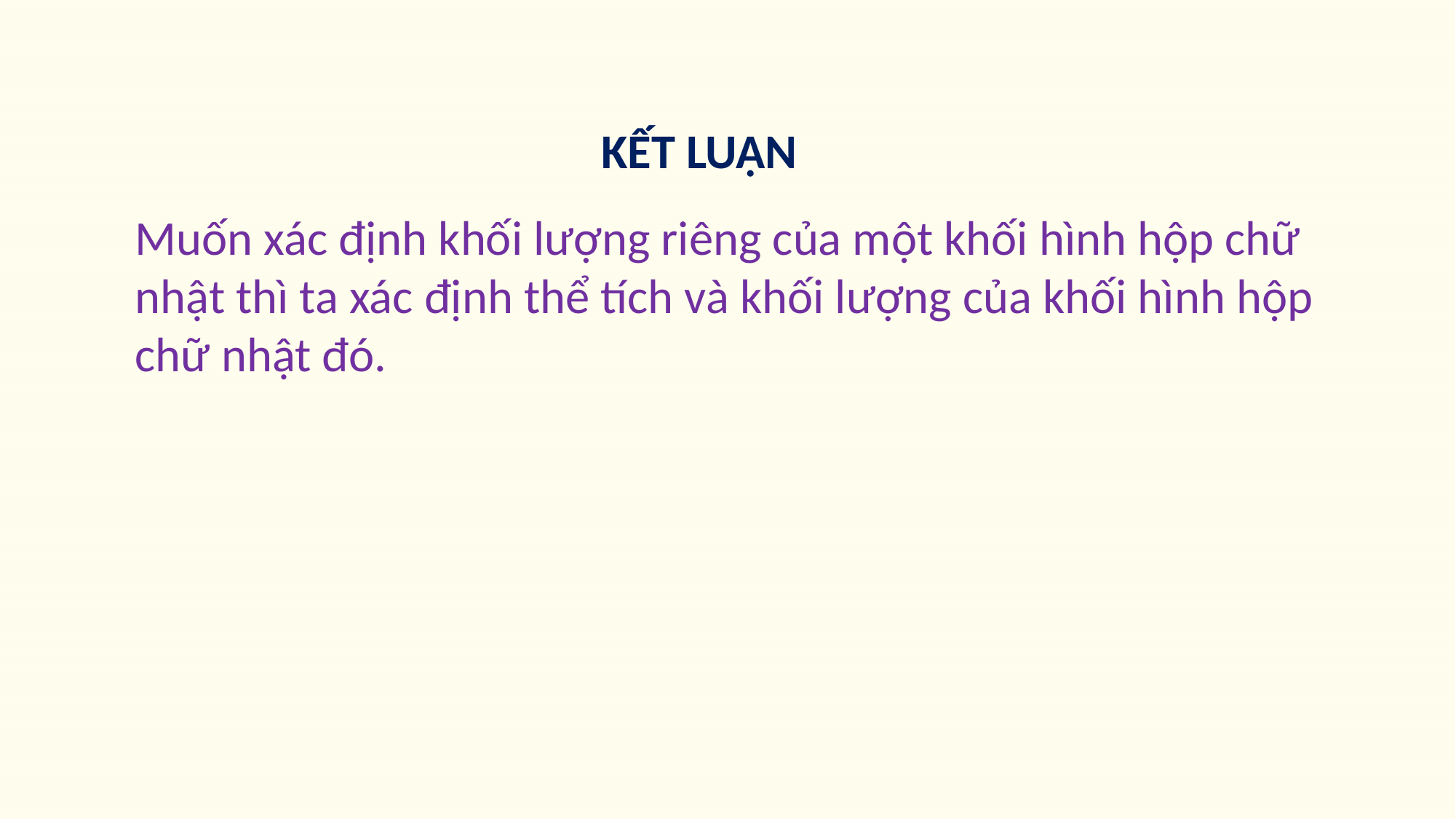

KẾT LUẬN
Muốn xác định khối lượng riêng của một khối hình hộp chữ nhật thì ta xác định thể tích và khối lượng của khối hình hộp chữ nhật đó.